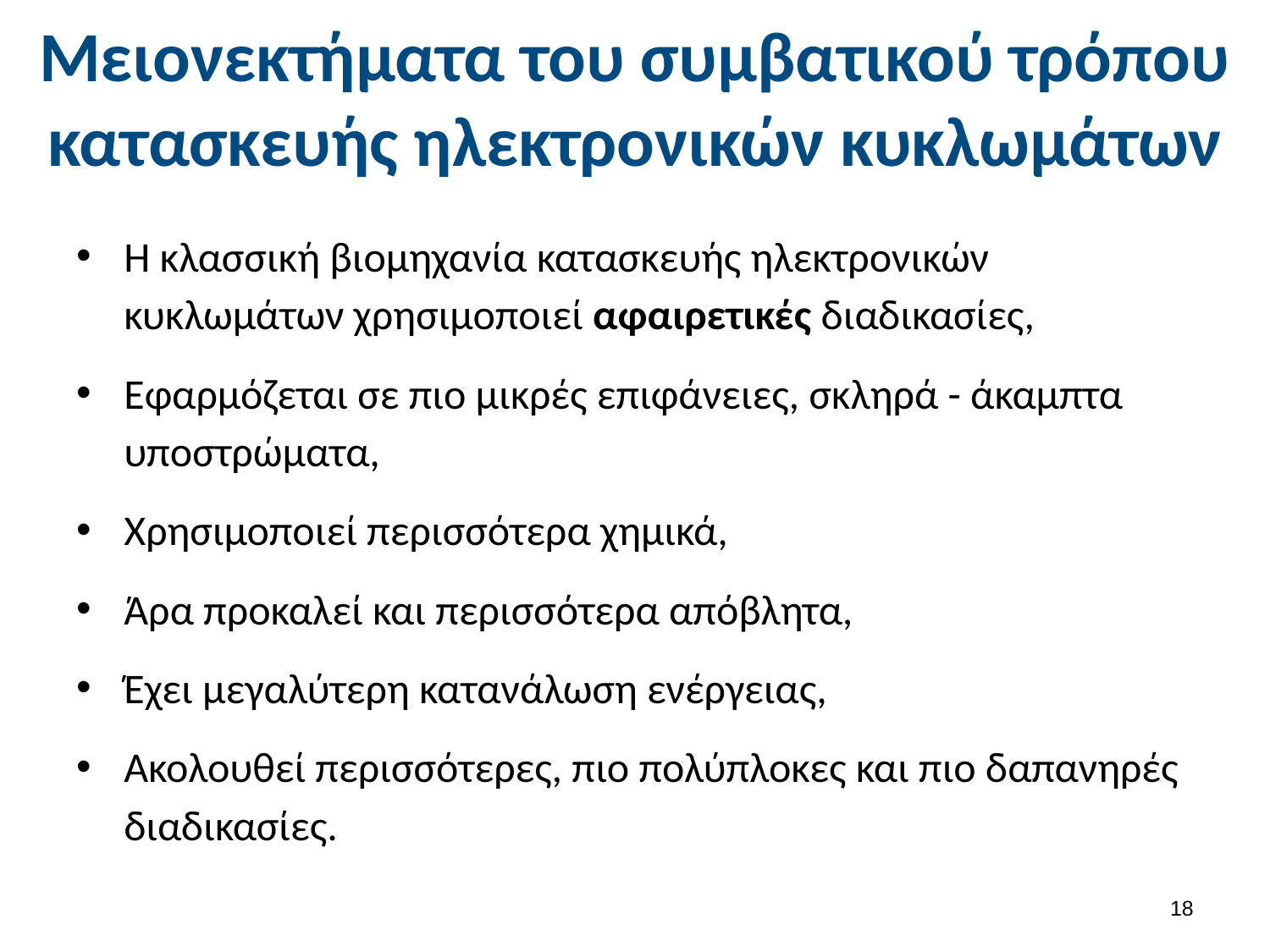

# Μειονεκτήματα του συμβατικού τρόπου κατασκευής ηλεκτρονικών κυκλωμάτων
Η κλασσική βιομηχανία κατασκευής ηλεκτρονικών κυκλωμάτων χρησιμοποιεί αφαιρετικές διαδικασίες,
Εφαρμόζεται σε πιο μικρές επιφάνειες, σκληρά - άκαμπτα υποστρώματα,
Χρησιμοποιεί περισσότερα χημικά,
Άρα προκαλεί και περισσότερα απόβλητα,
Έχει μεγαλύτερη κατανάλωση ενέργειας,
Ακολουθεί περισσότερες, πιο πολύπλοκες και πιο δαπανηρές διαδικασίες.
18